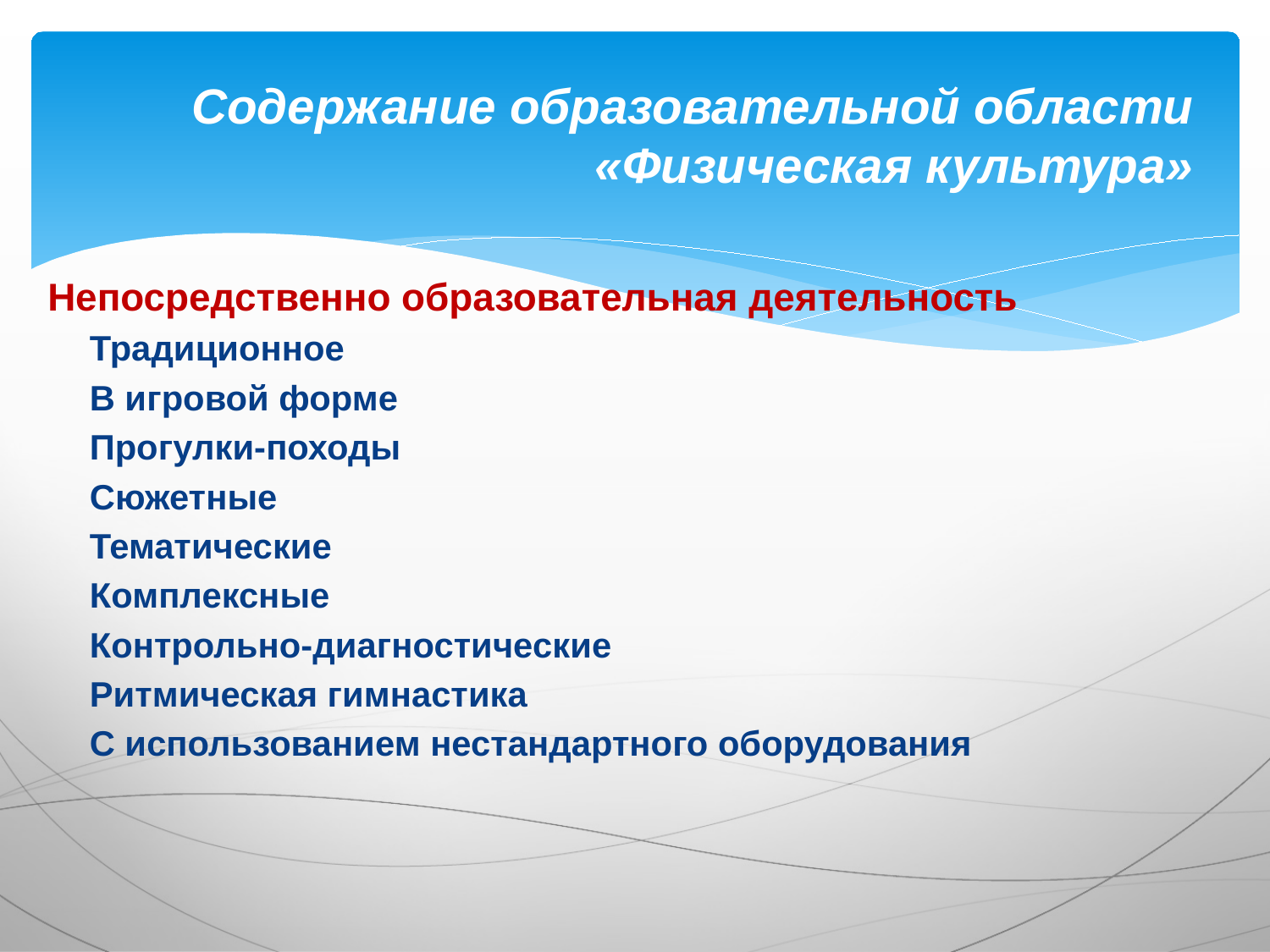

# Содержание образовательной области «Физическая культура»
Непосредственно образовательная деятельность
Традиционное
В игровой форме
Прогулки-походы
Сюжетные
Тематические
Комплексные
Контрольно-диагностические
Ритмическая гимнастика
С использованием нестандартного оборудования